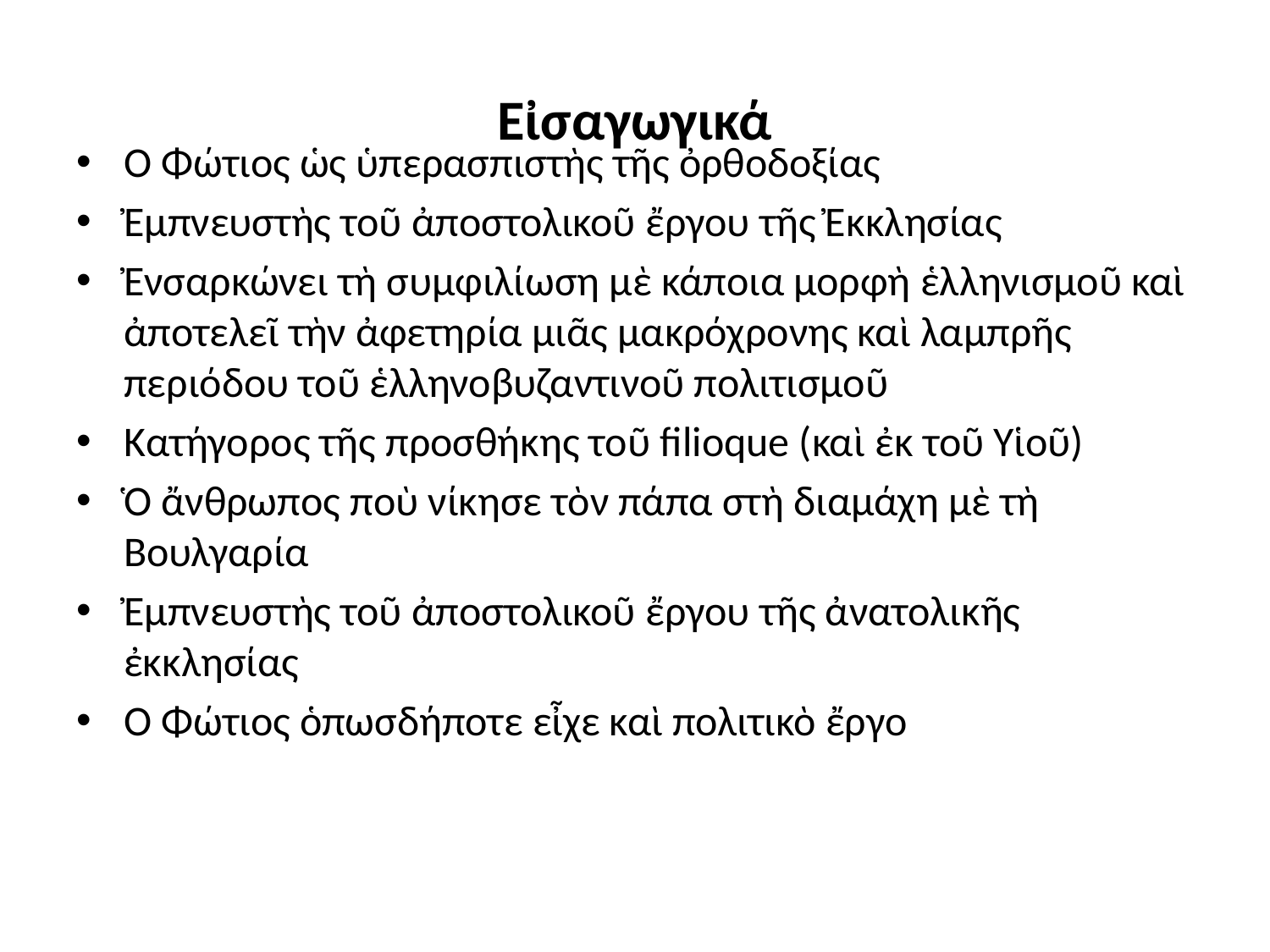

# Εἰσαγωγικά
Ὁ Φώτιος ὡς ὑπερασπιστὴς τῆς ὀρθοδοξίας
Ἐμπνευστὴς τοῦ ἀποστολικοῦ ἔργου τῆς Ἐκκλησίας
Ἐνσαρκώνει τὴ συμφιλίωση μὲ κάποια μορφὴ ἑλληνισμοῦ καὶ ἀποτελεῖ τὴν ἀφετηρία μιᾶς μακρόχρονης καὶ λαμπρῆς περιόδου τοῦ ἑλληνοβυζαντινοῦ πολιτισμοῦ
Κατήγορος τῆς προσθήκης τοῦ filioque (καὶ ἐκ τοῦ Υἱοῦ)
Ὁ ἄνθρωπος ποὺ νίκησε τὸν πάπα στὴ διαμάχη μὲ τὴ Βουλγαρία
Ἐμπνευστὴς τοῦ ἀποστολικοῦ ἔργου τῆς ἀνατολικῆς ἐκκλησίας
Ὁ Φώτιος ὁπωσδήποτε εἶχε καὶ πολιτικὸ ἔργο